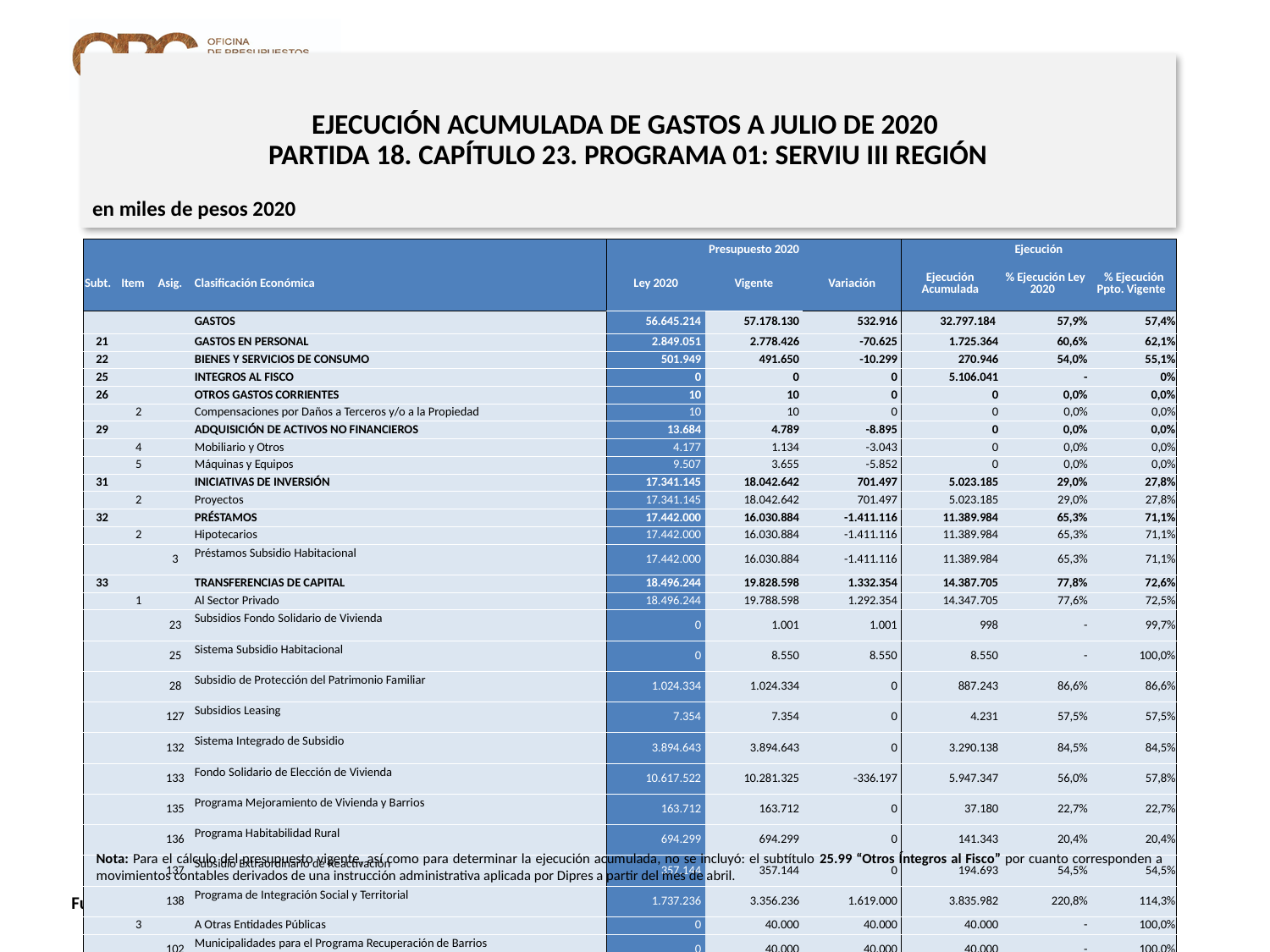

# EJECUCIÓN ACUMULADA DE GASTOS A JULIO DE 2020 PARTIDA 18. CAPÍTULO 23. PROGRAMA 01: SERVIU III REGIÓN
en miles de pesos 2020
|  |  |  |  | Presupuesto 2020 |  |  | Ejecución |  |  |
| --- | --- | --- | --- | --- | --- | --- | --- | --- | --- |
| Subt. | Item | Asig. | Clasificación Económica | Ley 2020 | Vigente | Variación | Ejecución Acumulada | % Ejecución Ley 2020 | % Ejecución Ppto. Vigente |
|  |  |  | GASTOS | 56.645.214 | 57.178.130 | 532.916 | 32.797.184 | 57,9% | 57,4% |
| 21 |  |  | GASTOS EN PERSONAL | 2.849.051 | 2.778.426 | -70.625 | 1.725.364 | 60,6% | 62,1% |
| 22 |  |  | BIENES Y SERVICIOS DE CONSUMO | 501.949 | 491.650 | -10.299 | 270.946 | 54,0% | 55,1% |
| 25 |  |  | INTEGROS AL FISCO | 0 | 0 | 0 | 5.106.041 | - | 0% |
| 26 |  |  | OTROS GASTOS CORRIENTES | 10 | 10 | 0 | 0 | 0,0% | 0,0% |
|  | 2 |  | Compensaciones por Daños a Terceros y/o a la Propiedad | 10 | 10 | 0 | 0 | 0,0% | 0,0% |
| 29 |  |  | ADQUISICIÓN DE ACTIVOS NO FINANCIEROS | 13.684 | 4.789 | -8.895 | 0 | 0,0% | 0,0% |
|  | 4 |  | Mobiliario y Otros | 4.177 | 1.134 | -3.043 | 0 | 0,0% | 0,0% |
|  | 5 |  | Máquinas y Equipos | 9.507 | 3.655 | -5.852 | 0 | 0,0% | 0,0% |
| 31 |  |  | INICIATIVAS DE INVERSIÓN | 17.341.145 | 18.042.642 | 701.497 | 5.023.185 | 29,0% | 27,8% |
|  | 2 |  | Proyectos | 17.341.145 | 18.042.642 | 701.497 | 5.023.185 | 29,0% | 27,8% |
| 32 |  |  | PRÉSTAMOS | 17.442.000 | 16.030.884 | -1.411.116 | 11.389.984 | 65,3% | 71,1% |
|  | 2 |  | Hipotecarios | 17.442.000 | 16.030.884 | -1.411.116 | 11.389.984 | 65,3% | 71,1% |
|  |  | 3 | Préstamos Subsidio Habitacional | 17.442.000 | 16.030.884 | -1.411.116 | 11.389.984 | 65,3% | 71,1% |
| 33 |  |  | TRANSFERENCIAS DE CAPITAL | 18.496.244 | 19.828.598 | 1.332.354 | 14.387.705 | 77,8% | 72,6% |
|  | 1 |  | Al Sector Privado | 18.496.244 | 19.788.598 | 1.292.354 | 14.347.705 | 77,6% | 72,5% |
|  |  | 23 | Subsidios Fondo Solidario de Vivienda | 0 | 1.001 | 1.001 | 998 | - | 99,7% |
|  |  | 25 | Sistema Subsidio Habitacional | 0 | 8.550 | 8.550 | 8.550 | - | 100,0% |
|  |  | 28 | Subsidio de Protección del Patrimonio Familiar | 1.024.334 | 1.024.334 | 0 | 887.243 | 86,6% | 86,6% |
|  |  | 127 | Subsidios Leasing | 7.354 | 7.354 | 0 | 4.231 | 57,5% | 57,5% |
|  |  | 132 | Sistema Integrado de Subsidio | 3.894.643 | 3.894.643 | 0 | 3.290.138 | 84,5% | 84,5% |
|  |  | 133 | Fondo Solidario de Elección de Vivienda | 10.617.522 | 10.281.325 | -336.197 | 5.947.347 | 56,0% | 57,8% |
|  |  | 135 | Programa Mejoramiento de Vivienda y Barrios | 163.712 | 163.712 | 0 | 37.180 | 22,7% | 22,7% |
|  |  | 136 | Programa Habitabilidad Rural | 694.299 | 694.299 | 0 | 141.343 | 20,4% | 20,4% |
|  |  | 137 | Subsidio Extraordinario de Reactivación | 357.144 | 357.144 | 0 | 194.693 | 54,5% | 54,5% |
|  |  | 138 | Programa de Integración Social y Territorial | 1.737.236 | 3.356.236 | 1.619.000 | 3.835.982 | 220,8% | 114,3% |
|  | 3 |  | A Otras Entidades Públicas | 0 | 40.000 | 40.000 | 40.000 | - | 100,0% |
|  |  | 102 | Municipalidades para el Programa Recuperación de Barrios | 0 | 40.000 | 40.000 | 40.000 | - | 100,0% |
| 34 |  |  | SERVICIO DE LA DEUDA | 1.131 | 1.131 | 0 | 0 | 0,0% | 0,0% |
|  | 7 |  | Deuda Flotante | 1.131 | 1.131 | 0 | 0 | 0,0% | 0,0% |
Nota: Para el cálculo del presupuesto vigente, así como para determinar la ejecución acumulada, no se incluyó: el subtítulo 25.99 “Otros Íntegros al Fisco” por cuanto corresponden a movimientos contables derivados de una instrucción administrativa aplicada por Dipres a partir del mes de abril.
14